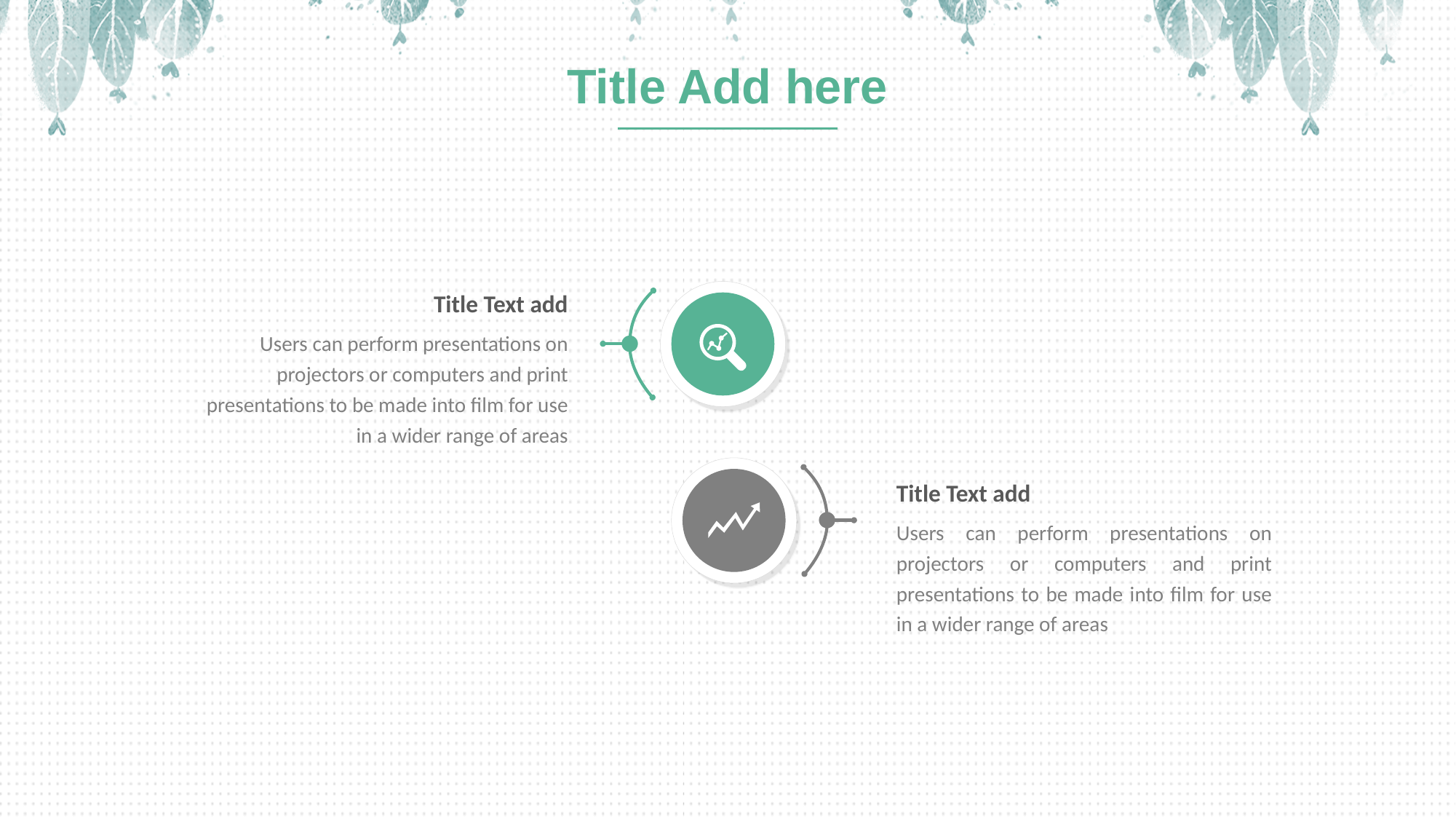

Title Add here
Title Text add

Users can perform presentations on projectors or computers and print presentations to be made into film for use in a wider range of areas

Title Text add

Users can perform presentations on projectors or computers and print presentations to be made into film for use in a wider range of areas